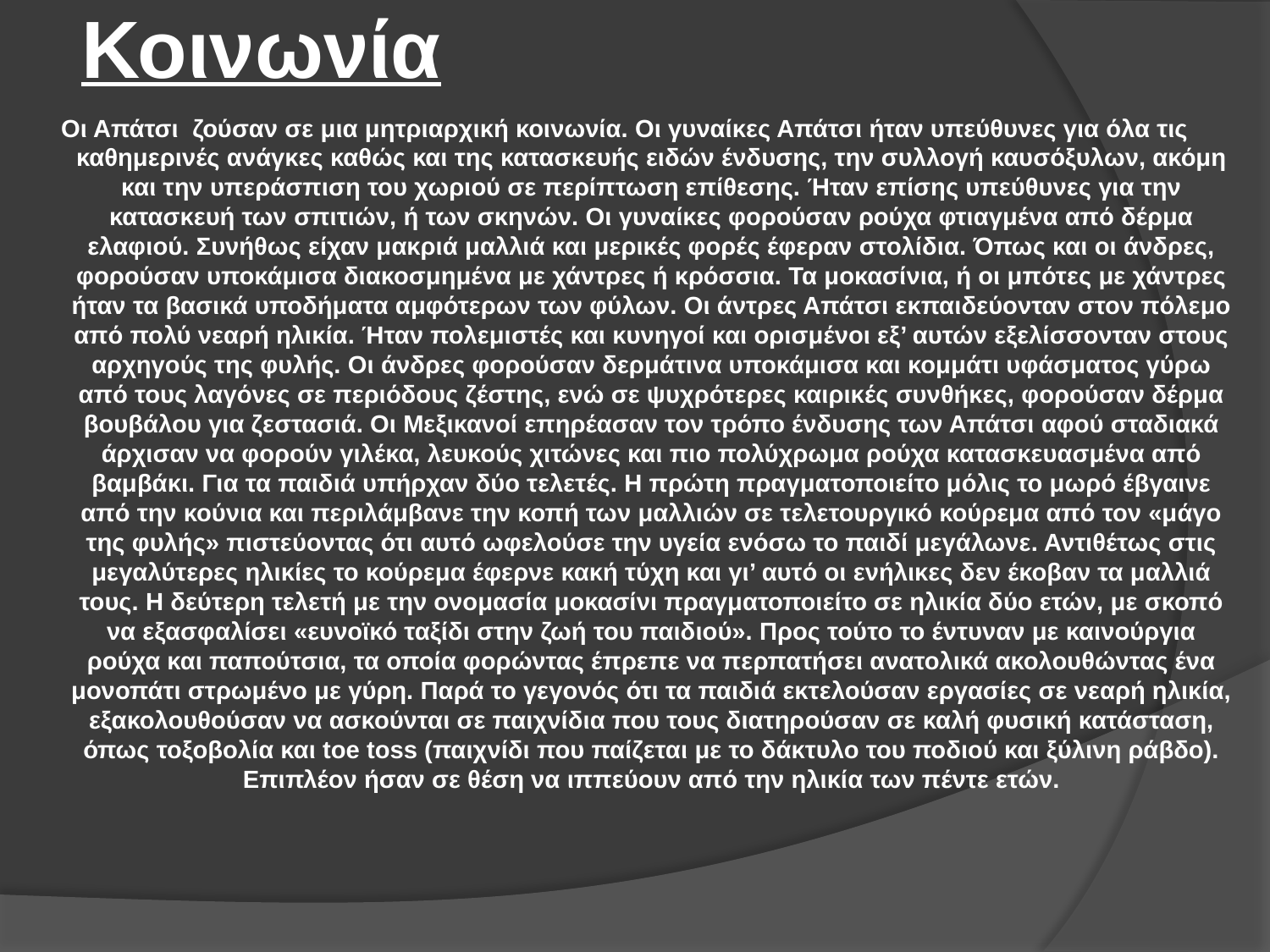

# Κοινωνία
Οι Απάτσι  ζούσαν σε μια μητριαρχική κοινωνία. Οι γυναίκες Απάτσι ήταν υπεύθυνες για όλα τις καθημερινές ανάγκες καθώς και της κατασκευής ειδών ένδυσης, την συλλογή καυσόξυλων, ακόμη και την υπεράσπιση του χωριού σε περίπτωση επίθεσης. Ήταν επίσης υπεύθυνες για την κατασκευή των σπιτιών, ή των σκηνών. Οι γυναίκες φορούσαν ρούχα φτιαγμένα από δέρμα ελαφιού. Συνήθως είχαν μακριά μαλλιά και μερικές φορές έφεραν στολίδια. Όπως και οι άνδρες, φορούσαν υποκάμισα διακοσμημένα με χάντρες ή κρόσσια. Τα μοκασίνια, ή οι μπότες με χάντρες ήταν τα βασικά υποδήματα αμφότερων των φύλων. Οι άντρες Απάτσι εκπαιδεύονταν στον πόλεμο από πολύ νεαρή ηλικία. Ήταν πολεμιστές και κυνηγοί και ορισμένοι εξ’ αυτών εξελίσσονταν στους αρχηγούς της φυλής. Οι άνδρες φορούσαν δερμάτινα υποκάμισα και κομμάτι υφάσματος γύρω από τους λαγόνες σε περιόδους ζέστης, ενώ σε ψυχρότερες καιρικές συνθήκες, φορούσαν δέρμα βουβάλου για ζεστασιά. Οι Μεξικανοί επηρέασαν τον τρόπο ένδυσης των Απάτσι αφού σταδιακά άρχισαν να φορούν γιλέκα, λευκούς χιτώνες και πιο πολύχρωμα ρούχα κατασκευασμένα από βαμβάκι. Για τα παιδιά υπήρχαν δύο τελετές. Η πρώτη πραγματοποιείτο μόλις το μωρό έβγαινε από την κούνια και περιλάμβανε την κοπή των μαλλιών σε τελετουργικό κούρεμα από τον «μάγο της φυλής» πιστεύοντας ότι αυτό ωφελούσε την υγεία ενόσω το παιδί μεγάλωνε. Αντιθέτως στις μεγαλύτερες ηλικίες το κούρεμα έφερνε κακή τύχη και γι’ αυτό οι ενήλικες δεν έκοβαν τα μαλλιά τους. Η δεύτερη τελετή με την ονομασία μοκασίνι πραγματοποιείτο σε ηλικία δύο ετών, με σκοπό να εξασφαλίσει «ευνοϊκό ταξίδι στην ζωή του παιδιού». Προς τούτο το έντυναν με καινούργια ρούχα και παπούτσια, τα οποία φορώντας έπρεπε να περπατήσει ανατολικά ακολουθώντας ένα μονοπάτι στρωμένο με γύρη. Παρά το γεγονός ότι τα παιδιά εκτελούσαν εργασίες σε νεαρή ηλικία, εξακολουθούσαν να ασκούνται σε παιχνίδια που τους διατηρούσαν σε καλή φυσική κατάσταση, όπως τοξοβολία και toe toss (παιχνίδι που παίζεται με το δάκτυλο του ποδιού και ξύλινη ράβδο). Επιπλέον ήσαν σε θέση να ιππεύουν από την ηλικία των πέντε ετών.